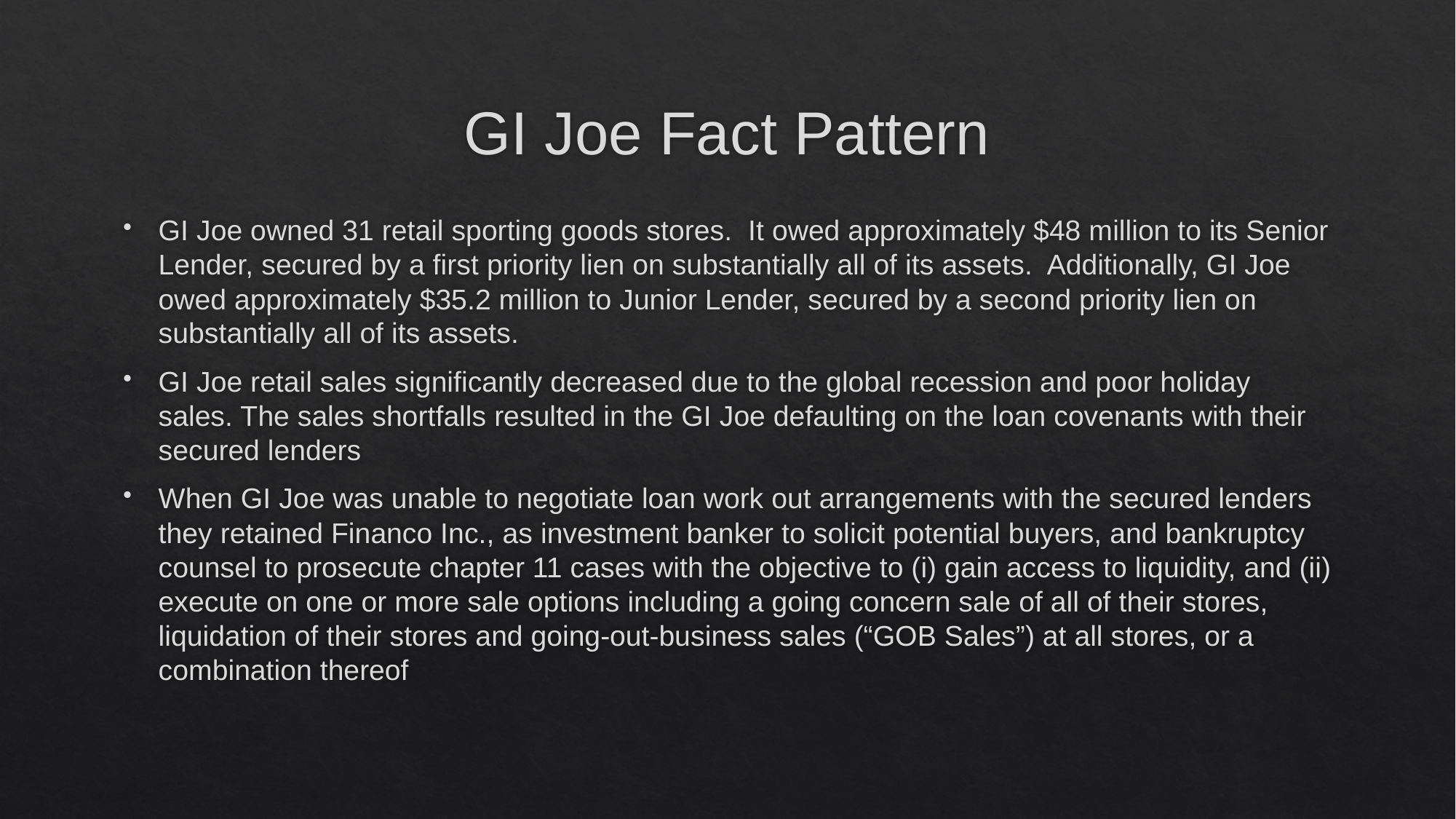

# GI Joe Fact Pattern
GI Joe owned 31 retail sporting goods stores.  It owed approximately $48 million to its Senior Lender, secured by a first priority lien on substantially all of its assets.  Additionally, GI Joe owed approximately $35.2 million to Junior Lender, secured by a second priority lien on substantially all of its assets.
GI Joe retail sales significantly decreased due to the global recession and poor holiday sales. The sales shortfalls resulted in the GI Joe defaulting on the loan covenants with their secured lenders
When GI Joe was unable to negotiate loan work out arrangements with the secured lenders they retained Financo Inc., as investment banker to solicit potential buyers, and bankruptcy counsel to prosecute chapter 11 cases with the objective to (i) gain access to liquidity, and (ii) execute on one or more sale options including a going concern sale of all of their stores, liquidation of their stores and going-out-business sales (“GOB Sales”) at all stores, or a combination thereof